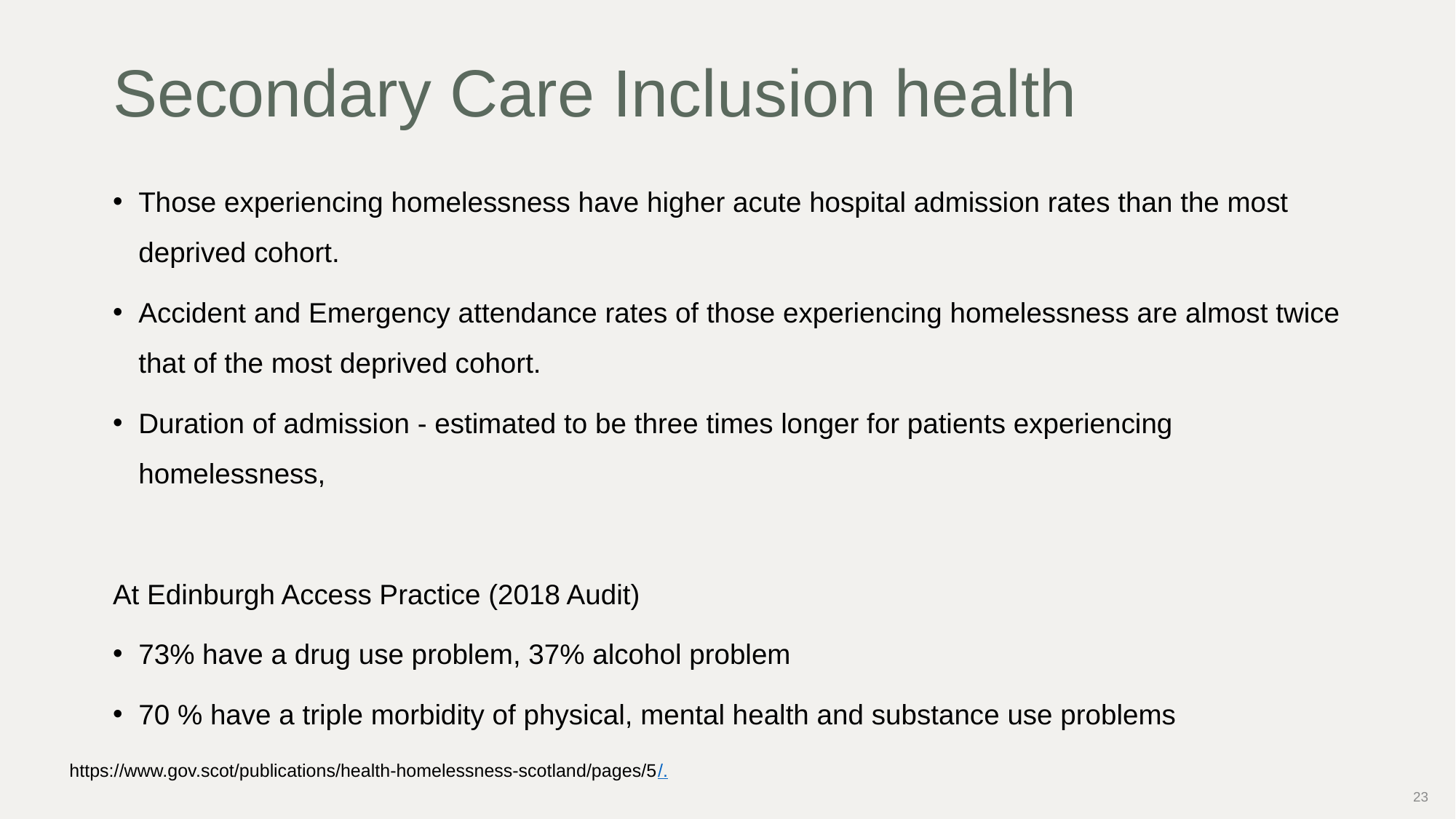

# Secondary Care Inclusion health
Those experiencing homelessness have higher acute hospital admission rates than the most deprived cohort.
Accident and Emergency attendance rates of those experiencing homelessness are almost twice that of the most deprived cohort.
Duration of admission - estimated to be three times longer for patients experiencing homelessness,

At Edinburgh Access Practice (2018 Audit)
73% have a drug use problem, 37% alcohol problem
70 % have a triple morbidity of physical, mental health and substance use problems

https://www.gov.scot/publications/health-homelessness-scotland/pages/5/.

23